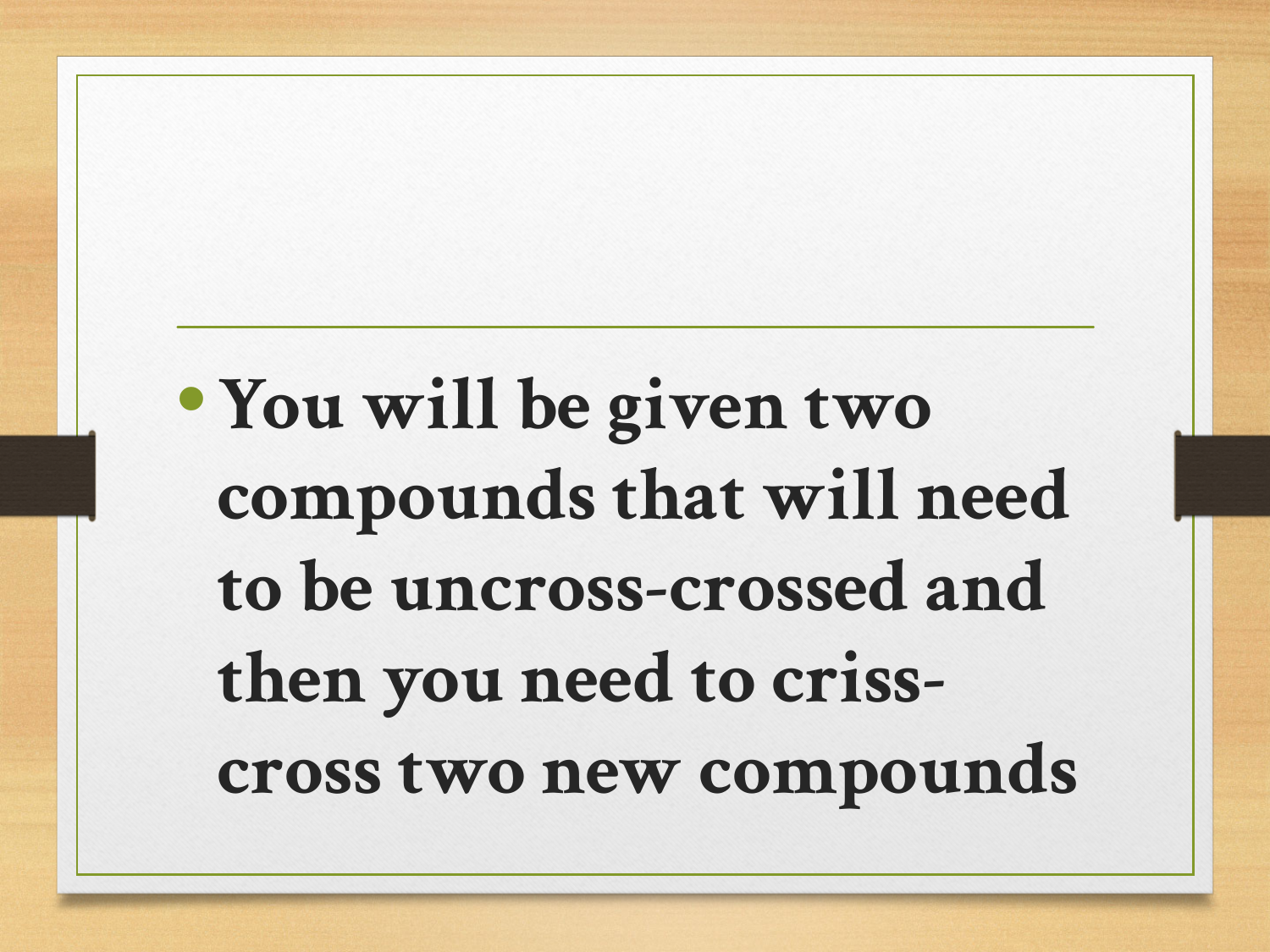

#
You will be given two compounds that will need to be uncross-crossed and then you need to criss-cross two new compounds